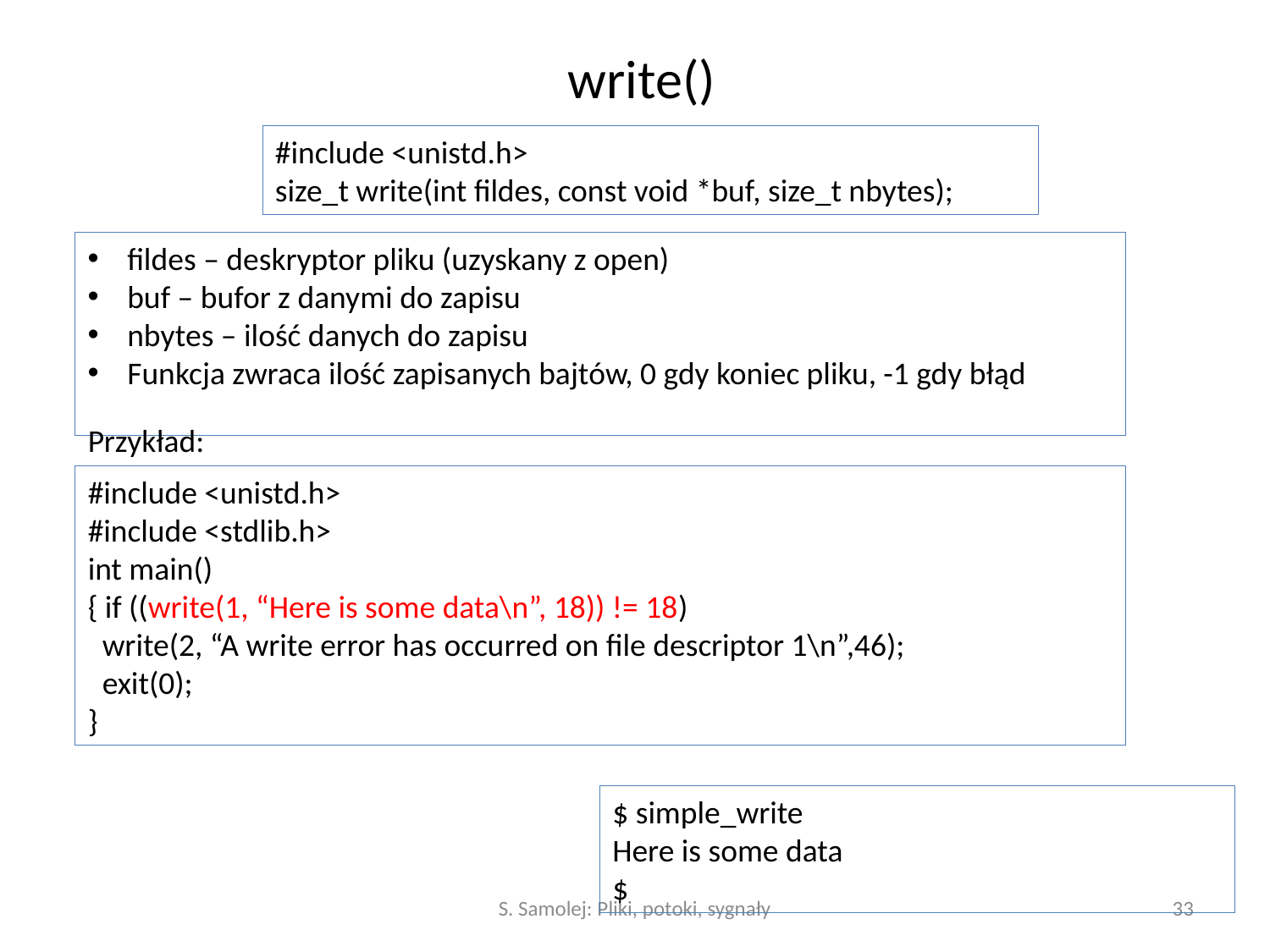

# write()
#include <unistd.h>
size_t write(int fildes, const void *buf, size_t nbytes);
fildes – deskryptor pliku (uzyskany z open)
buf – bufor z danymi do zapisu
nbytes – ilość danych do zapisu
Funkcja zwraca ilość zapisanych bajtów, 0 gdy koniec pliku, -1 gdy błąd
Przykład:
#include <unistd.h>
#include <stdlib.h>
int main()
{ if ((write(1, “Here is some data\n”, 18)) != 18)
  write(2, “A write error has occurred on file descriptor 1\n”,46);
  exit(0);
}
$ simple_write
Here is some data
$
S. Samolej: Pliki, potoki, sygnały
33